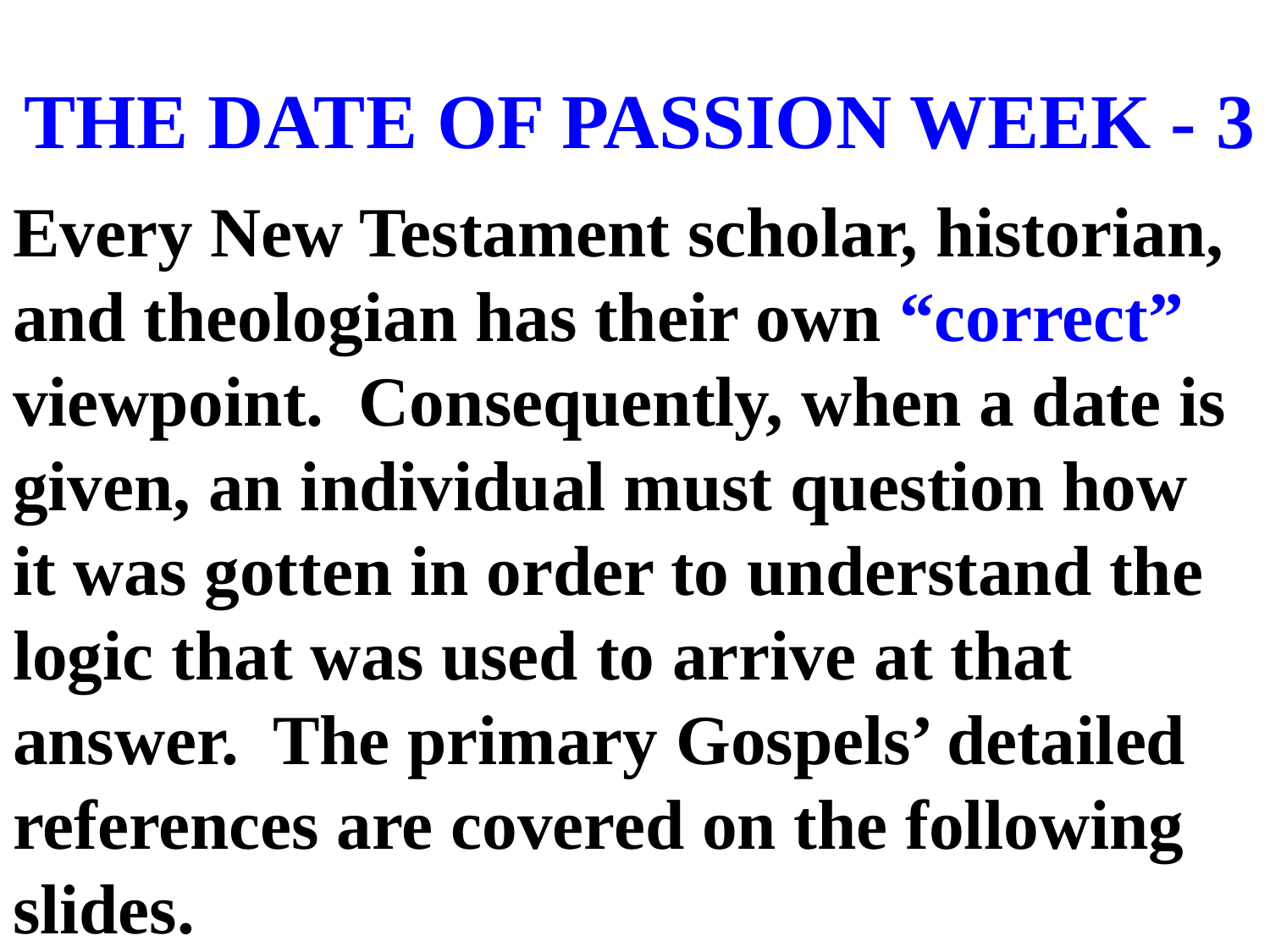

# THE DATE OF PASSION WEEK - 3
Every New Testament scholar, historian, and theologian has their own “correct” viewpoint.  Consequently, when a date is given, an individual must question how it was gotten in order to understand the logic that was used to arrive at that answer.  The primary Gospels’ detailed references are covered on the following slides.